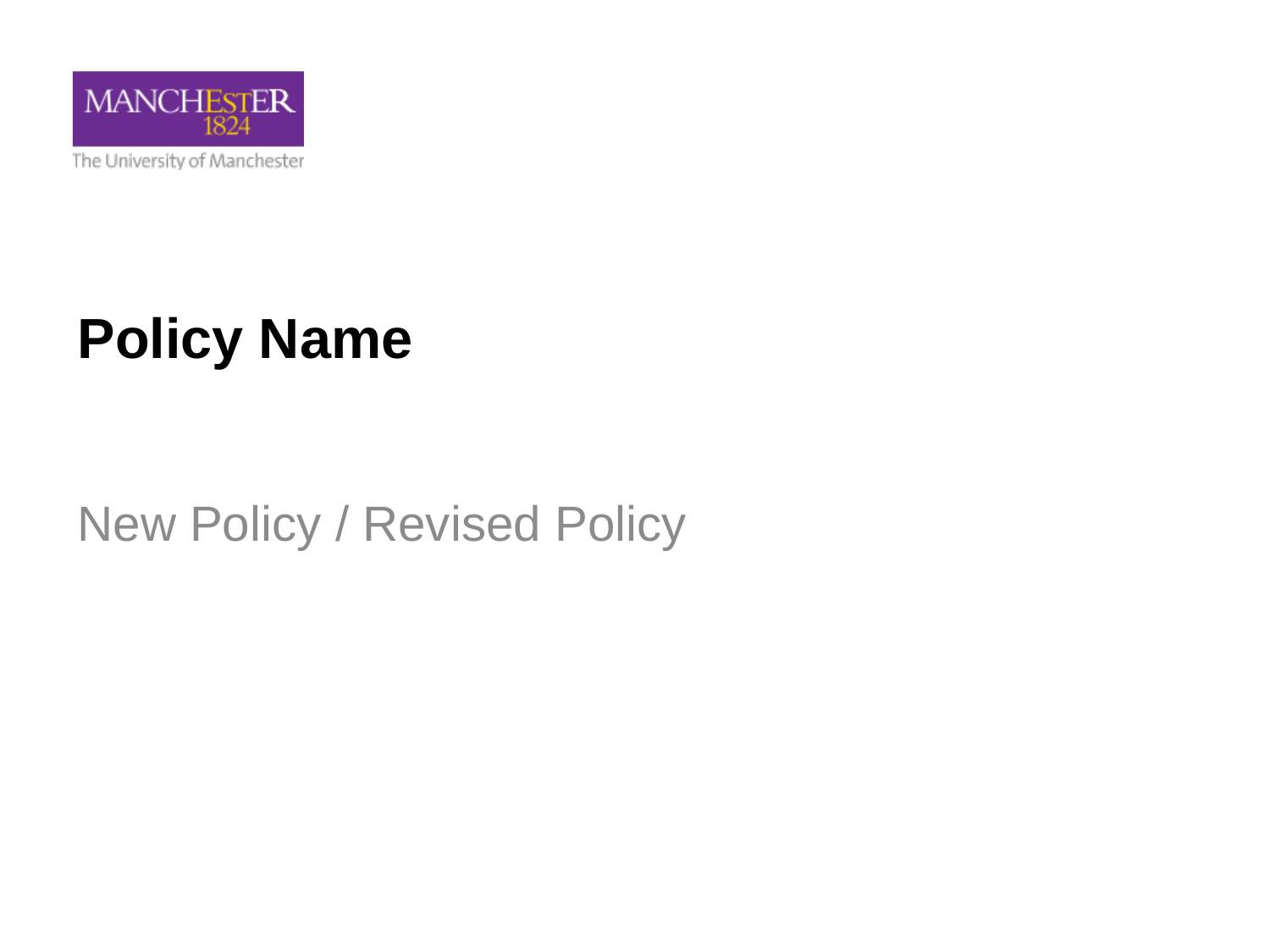

# Policy Name
New Policy / Revised Policy